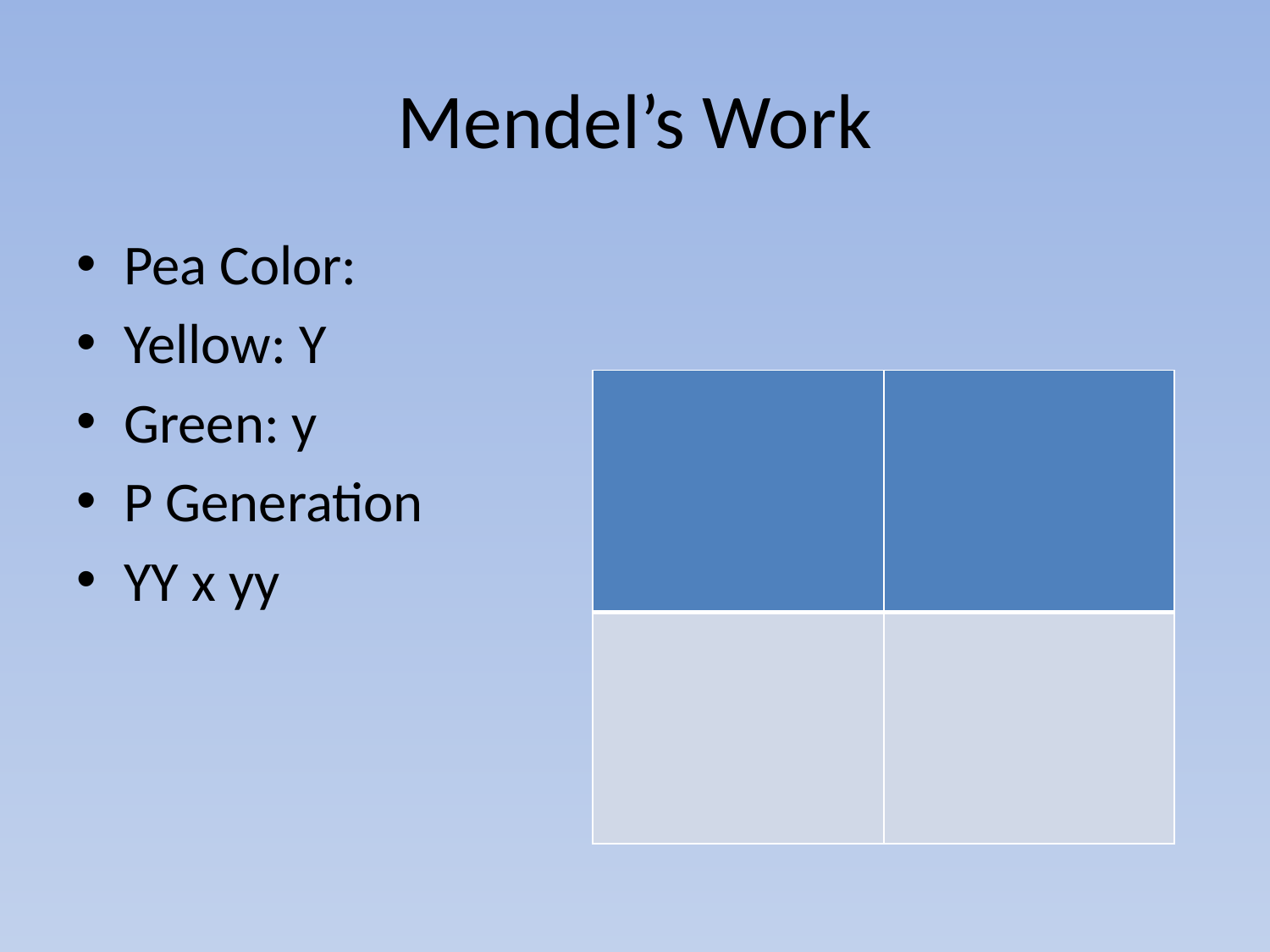

# Mendel’s Work
Pea Color:
Yellow: Y
Green: y
P Generation
YY x yy
|  |  |
| --- | --- |
|  |  |